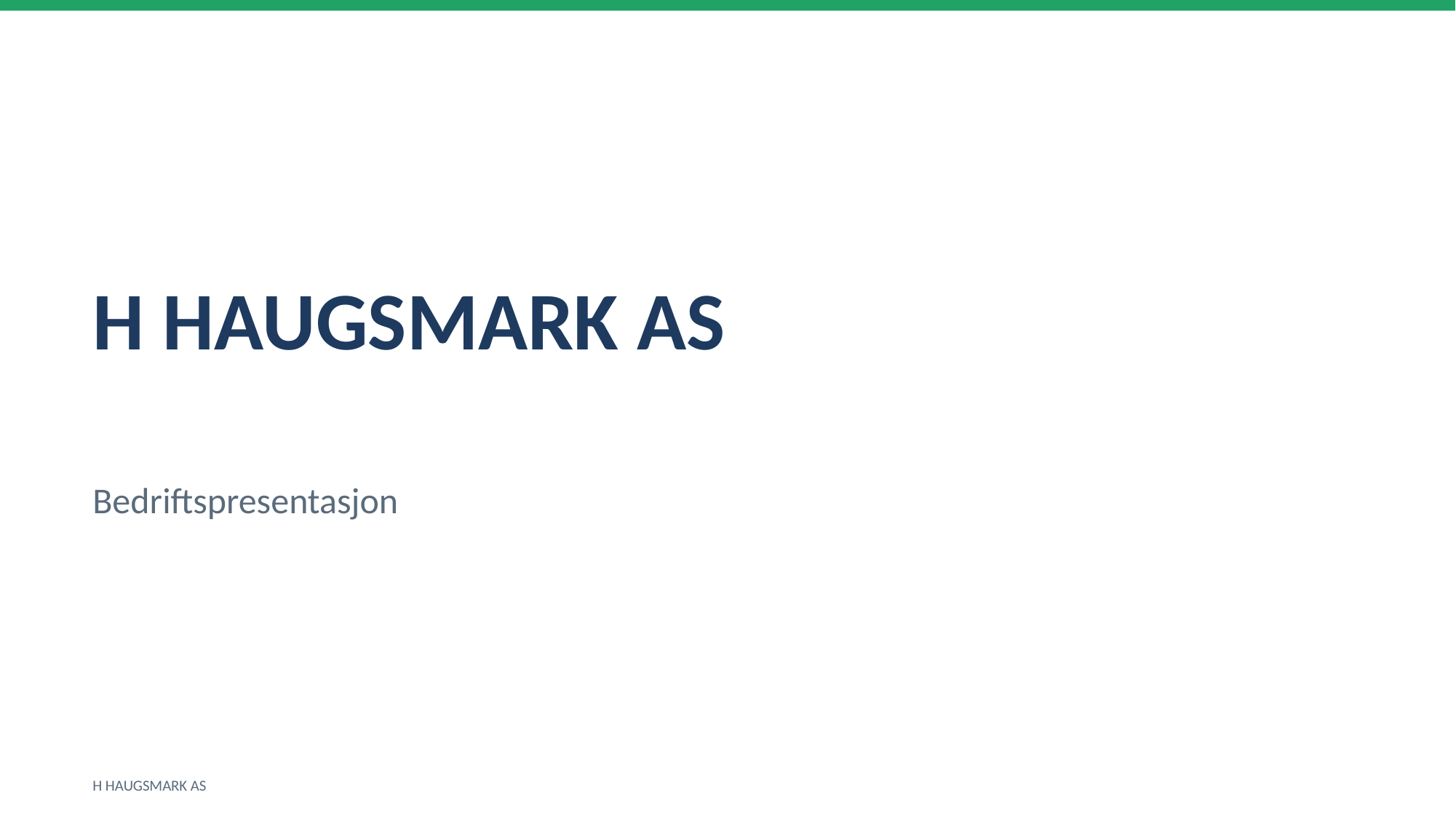

H HAUGSMARK AS
Bedriftspresentasjon
H HAUGSMARK AS